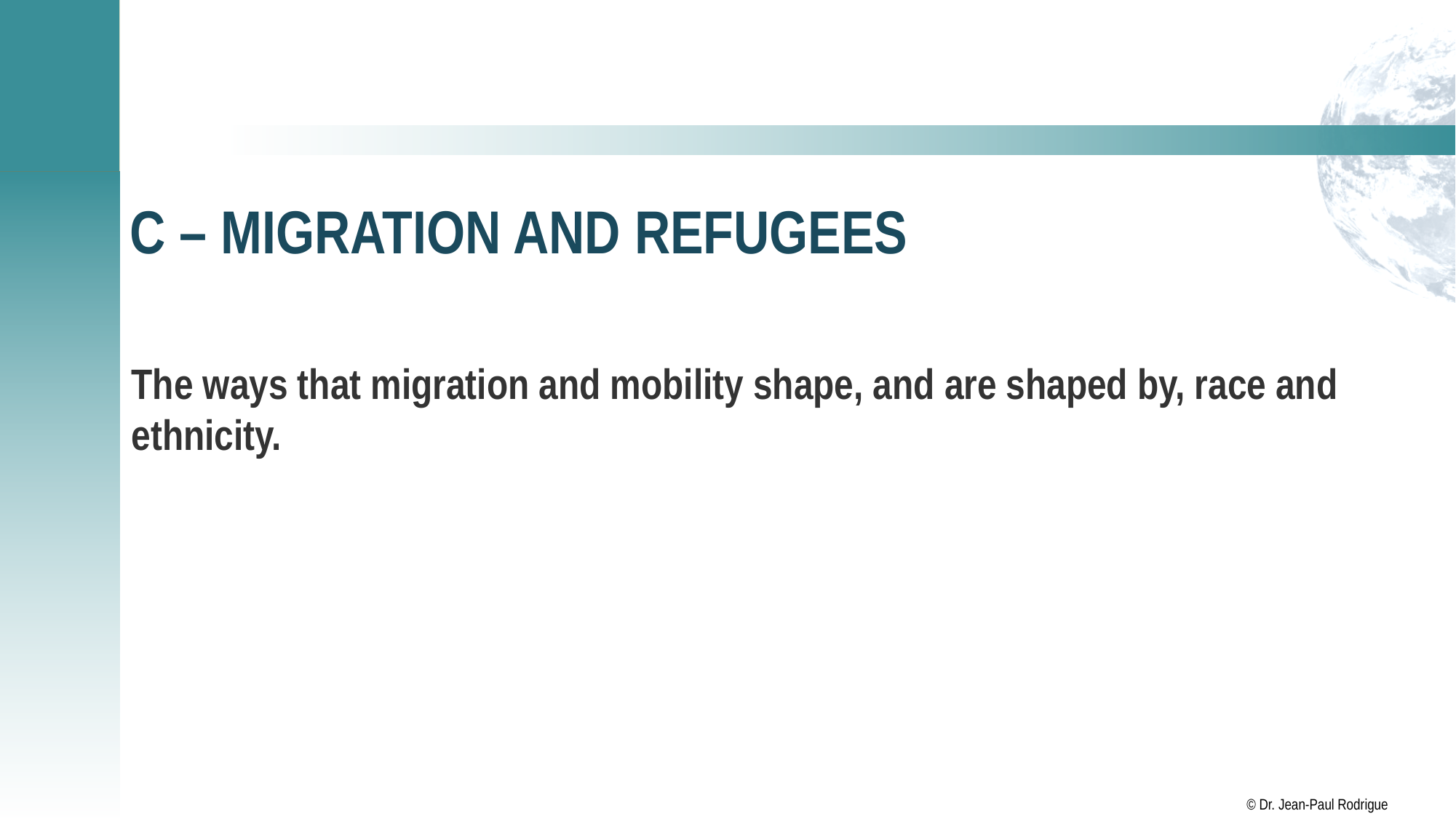

# C – Migration and refugees
The ways that migration and mobility shape, and are shaped by, race and ethnicity.